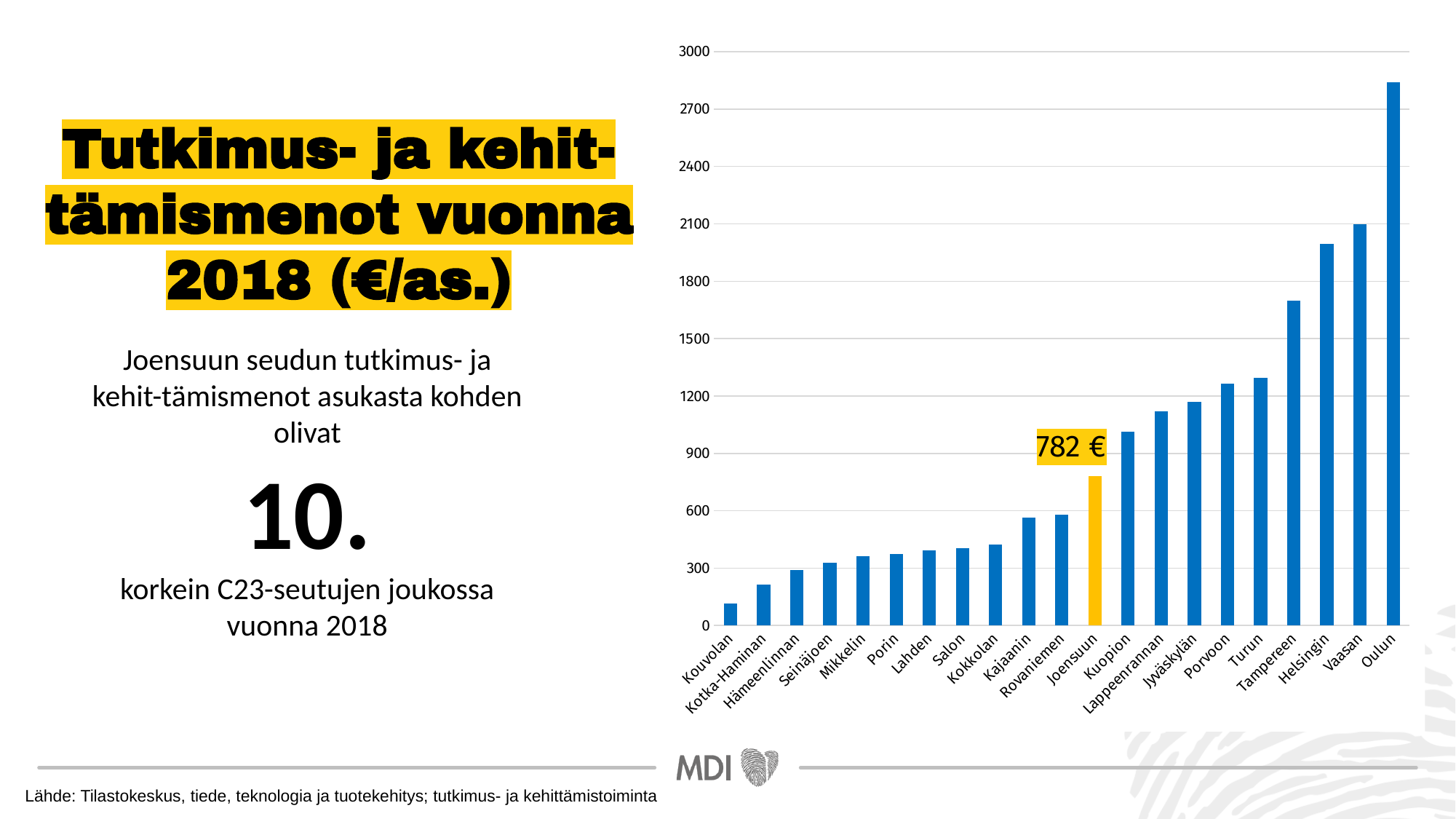

### Chart

| Category | Tutkimus- ja kehittämismenot/as 2018 |
|---|---|
| Kouvolan | 115.63007271352649 |
| Kotka-Haminan | 213.31160271313183 |
| Hämeenlinnan | 289.98223725041197 |
| Seinäjoen | 329.4555313849743 |
| Mikkelin | 362.0747726507241 |
| Porin | 372.95122190597704 |
| Lahden | 391.76788998599403 |
| Salon | 402.2960310062307 |
| Kokkolan | 425.1396753136816 |
| Kajaanin | 565.5368753125841 |
| Rovaniemen | 577.688646771828 |
| Joensuun | 781.7463828144479 |
| Kuopion | 1014.6930980917499 |
| Lappeenrannan | 1118.0376744816372 |
| Jyväskylän | 1170.2529256323141 |
| Porvoon | 1263.528734269406 |
| Turun | 1293.867154491736 |
| Tampereen | 1698.6291936983243 |
| Helsingin | 1993.4928170513176 |
| Vaasan | 2096.6721998261005 |
| Oulun | 2838.8874468382487 |
Tutkimus- ja kehit-tämismenot vuonna 2018 (€/as.)

Joensuun seudun tutkimus- ja kehit-tämismenot asukasta kohden olivat
10.
korkein C23-seutujen joukossa vuonna 2018

782 €
Lähde: Tilastokeskus, tiede, teknologia ja tuotekehitys; tutkimus- ja kehittämistoiminta